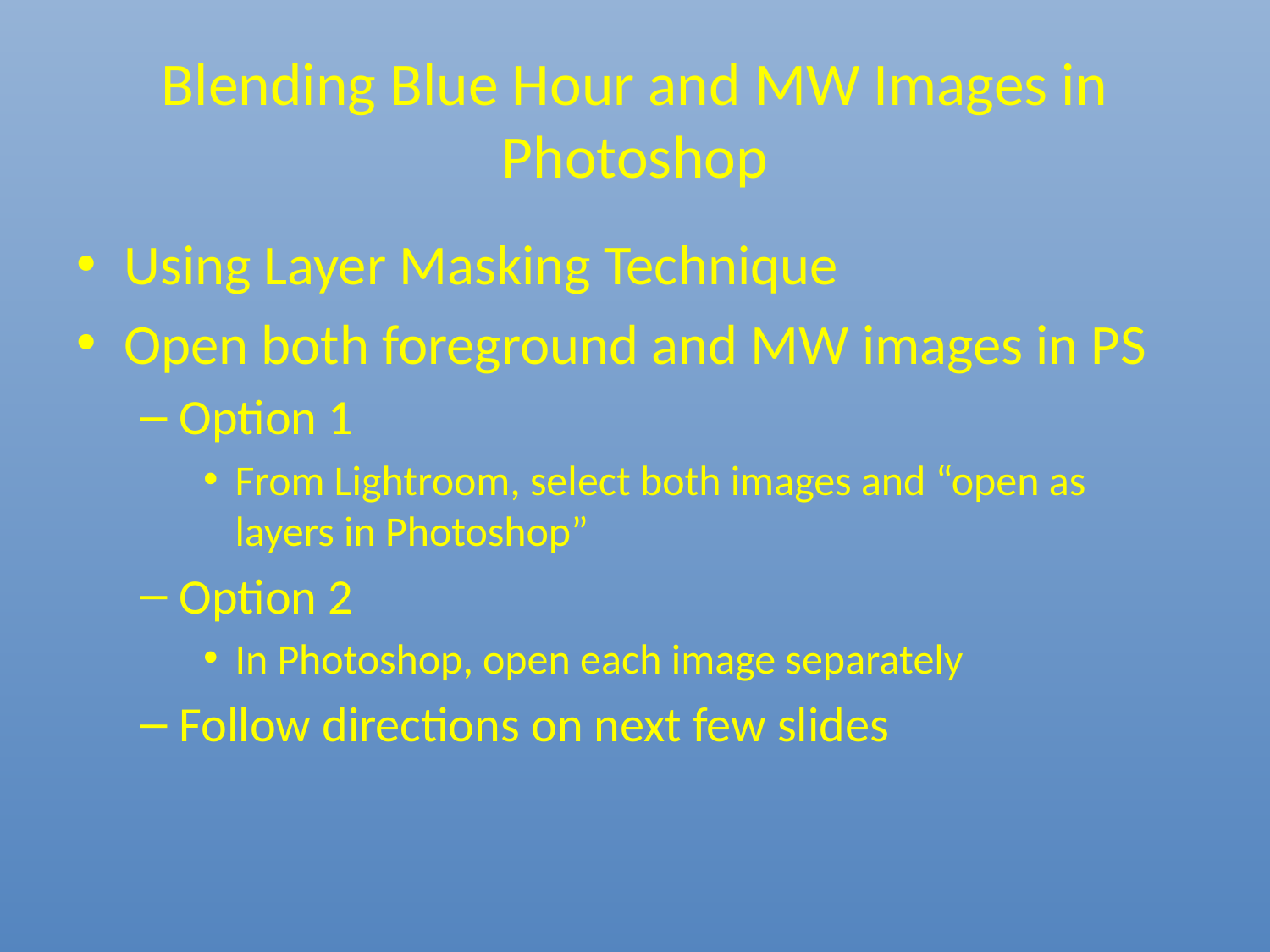

# Blending Blue Hour and MW Images in Photoshop
Using Layer Masking Technique
Open both foreground and MW images in PS
Option 1
From Lightroom, select both images and “open as layers in Photoshop”
Option 2
In Photoshop, open each image separately
Follow directions on next few slides